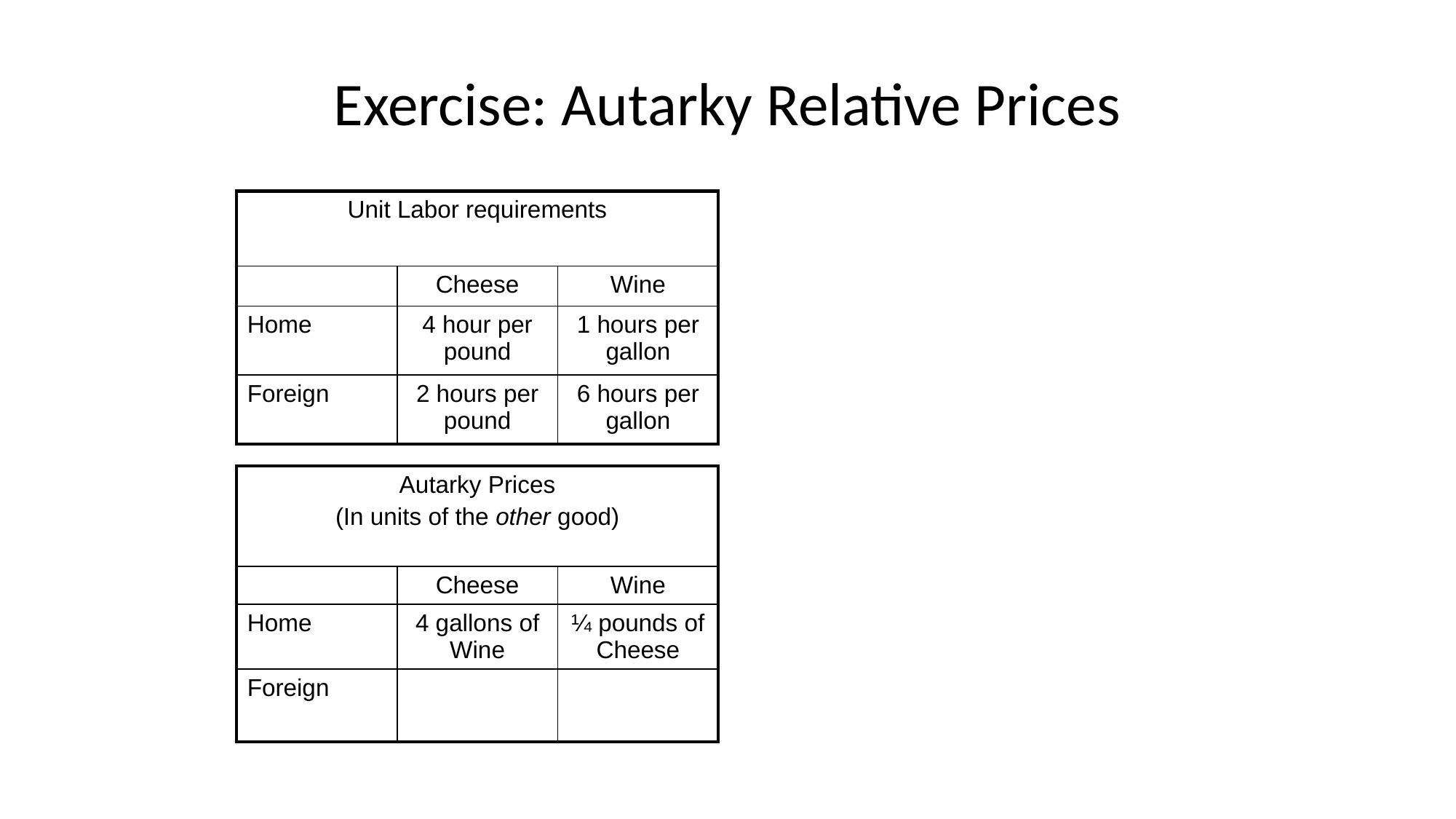

# Exercise: Autarky Relative Prices
| Unit Labor requirements |  |  |
| --- | --- | --- |
|  | Cheese | Wine |
| Home | 4 hour per pound | 1 hours per gallon |
| Foreign | 2 hours per pound | 6 hours per gallon |
| Autarky Prices (In units of the other good) |  |  |
| --- | --- | --- |
|  | Cheese | Wine |
| Home | 4 gallons of Wine | ¼ pounds of Cheese |
| Foreign |  |  |